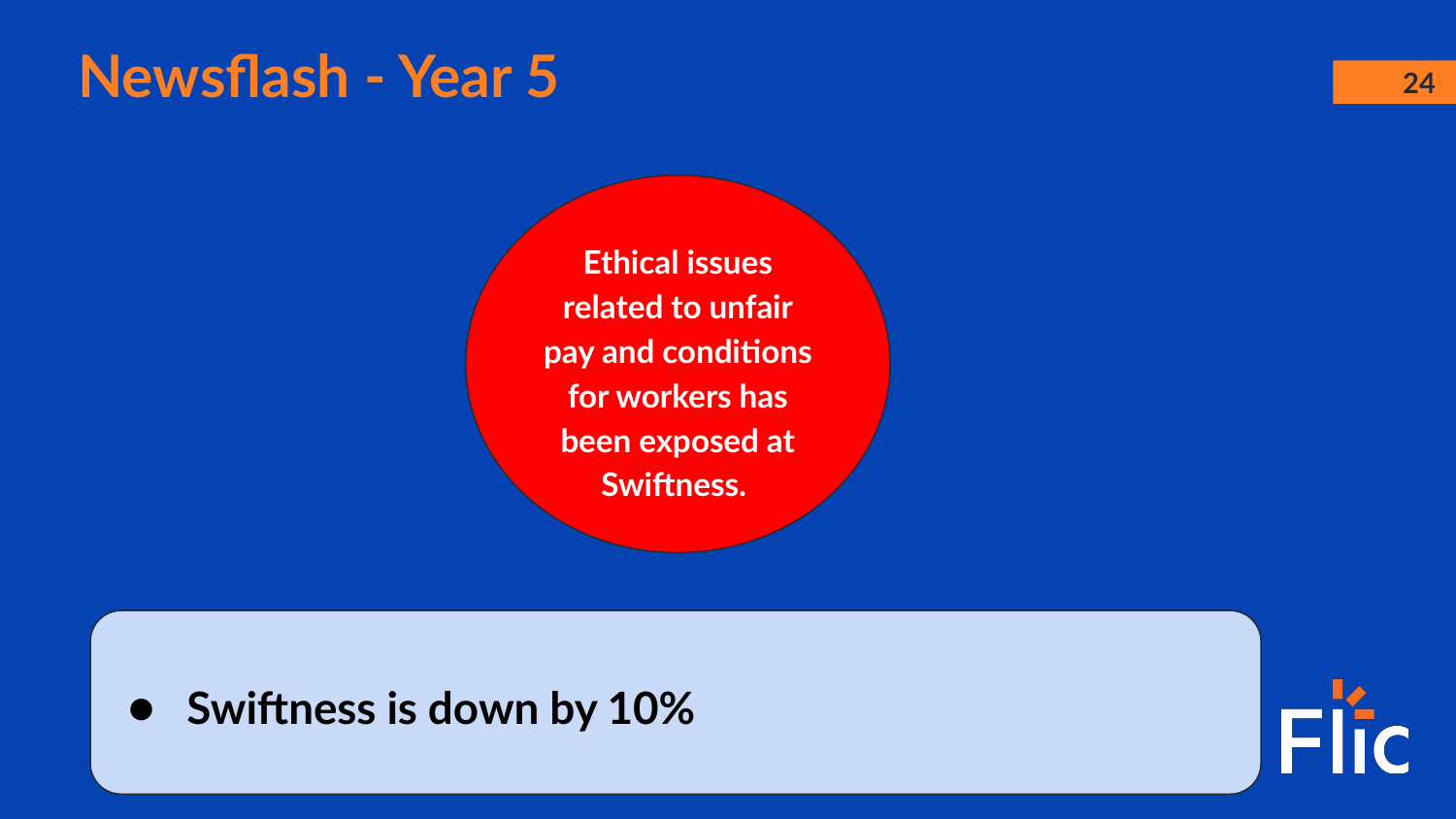

Newsflash - Year 5

24

Ethical issues related to unfair pay and conditions for workers has been exposed at Swiftness.

Swiftness is down by 10%